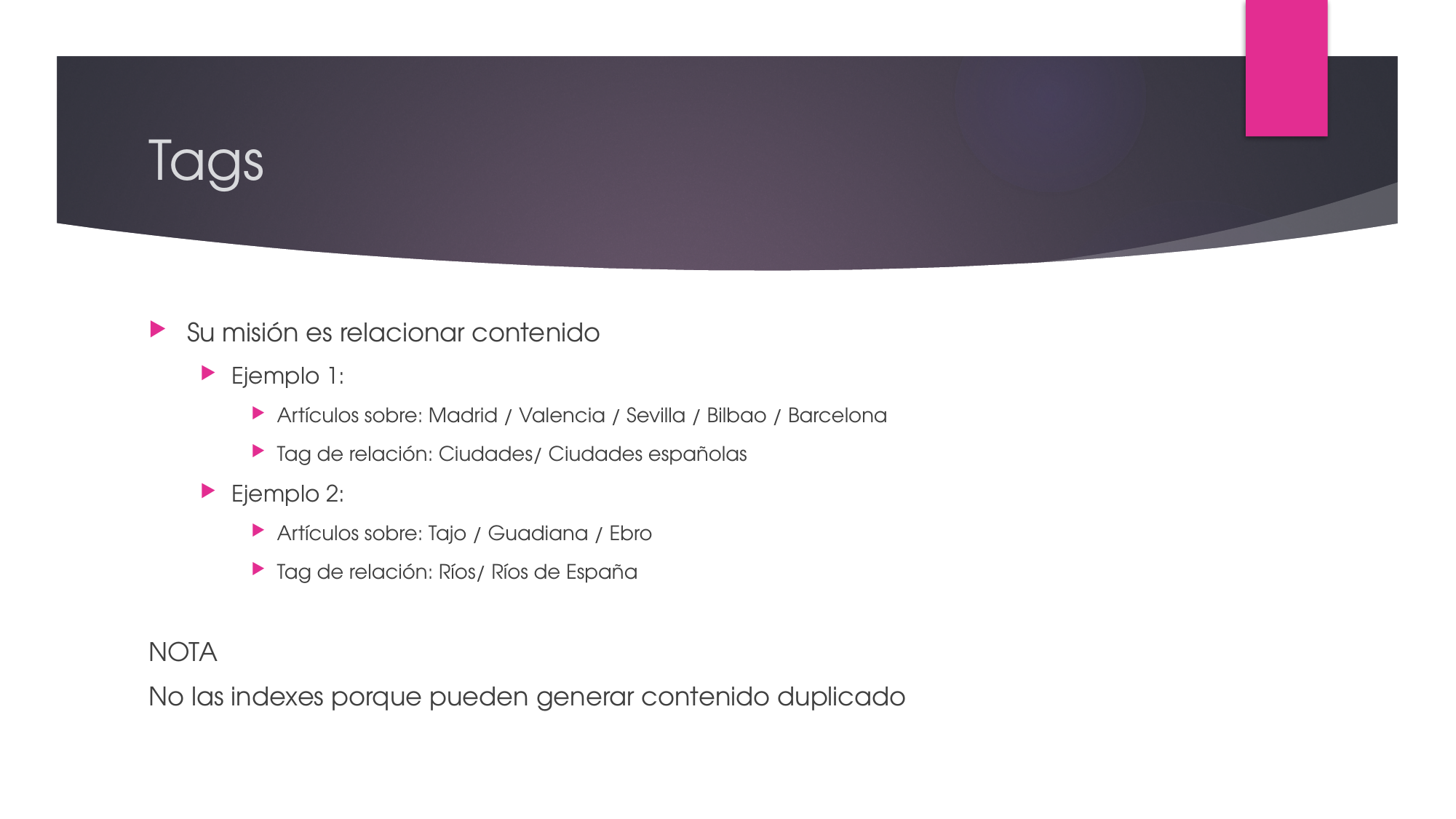

# Tags
Su misión es relacionar contenido
Ejemplo 1:
Artículos sobre: Madrid / Valencia / Sevilla / Bilbao / Barcelona
Tag de relación: Ciudades/ Ciudades españolas
Ejemplo 2:
Artículos sobre: Tajo / Guadiana / Ebro
Tag de relación: Ríos/ Ríos de España

NOTA
No las indexes porque pueden generar contenido duplicado